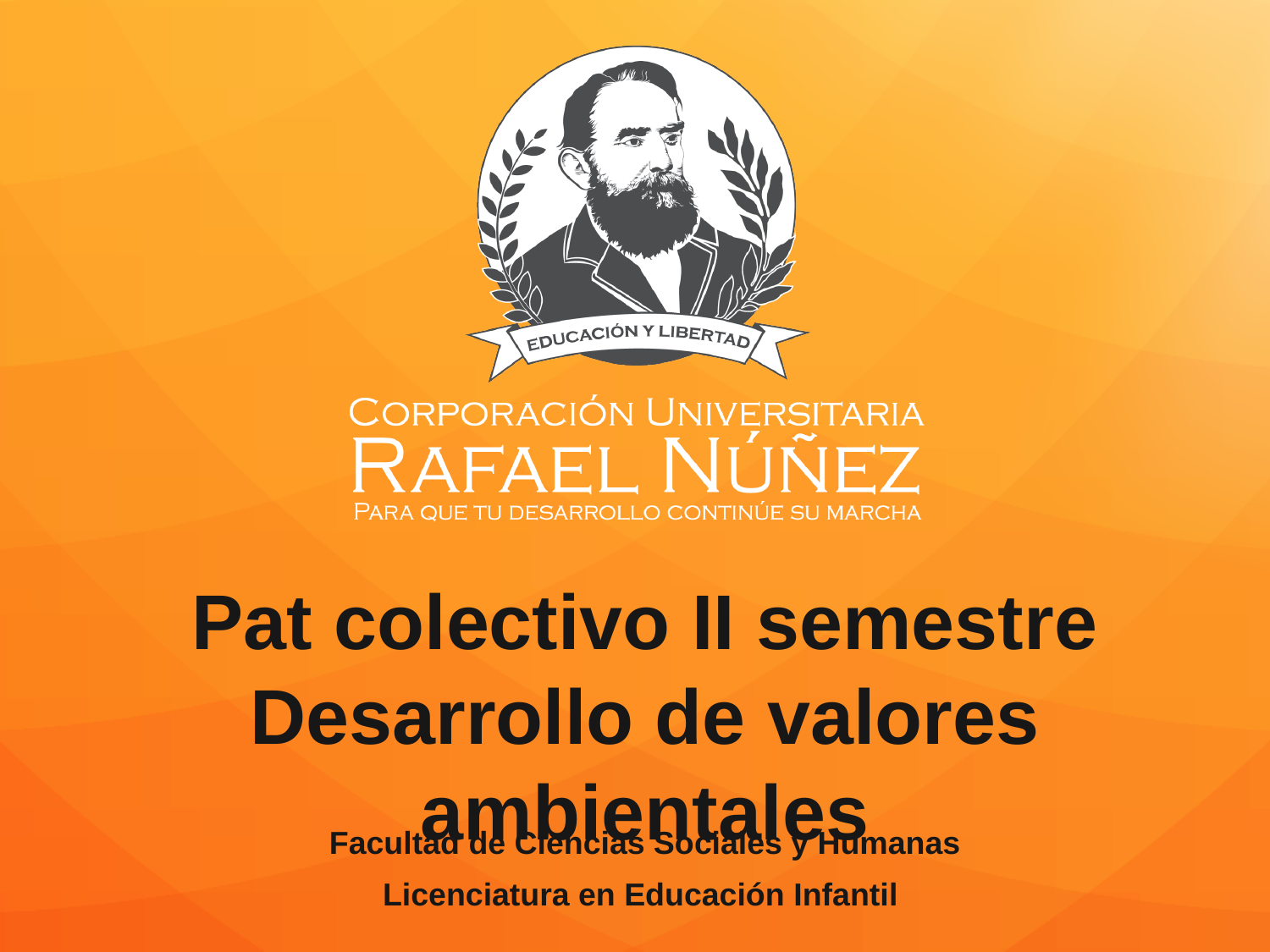

# Pat colectivo II semestre Desarrollo de valores ambientales
Facultad de Ciencias Sociales y Humanas
Licenciatura en Educación Infantil